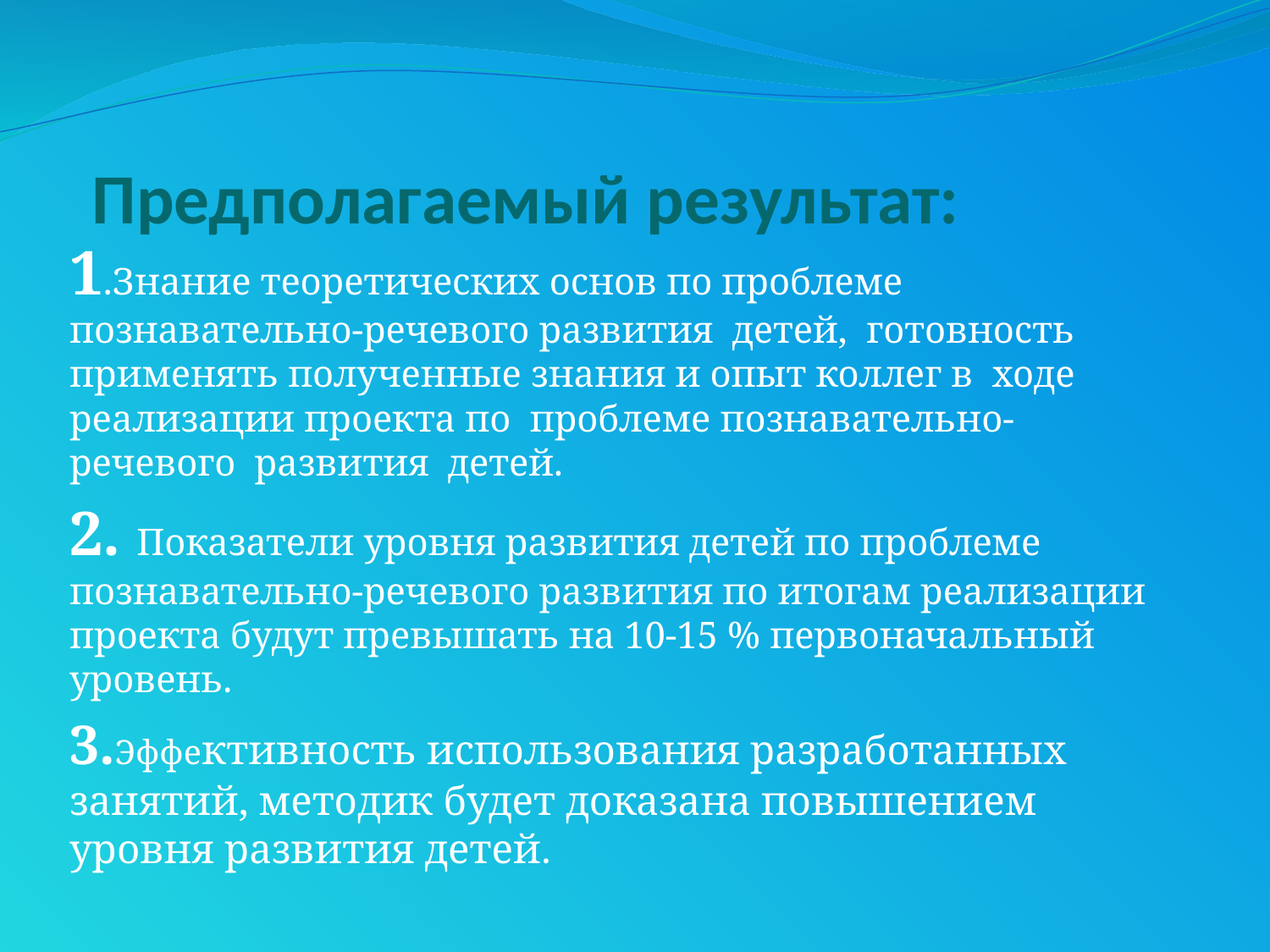

# Предполагаемый результат:
1.Знание теоретических основ по проблеме познавательно-речевого развития  детей,  готовность применять полученные знания и опыт коллег в  ходе реализации проекта по  проблеме познавательно-речевого  развития  детей.
2. Показатели уровня развития детей по проблеме познавательно-речевого развития по итогам реализации проекта будут превышать на 10-15 % первоначальный уровень.
3.Эффективность использования разработанных занятий, методик будет доказана повышением уровня развития детей.